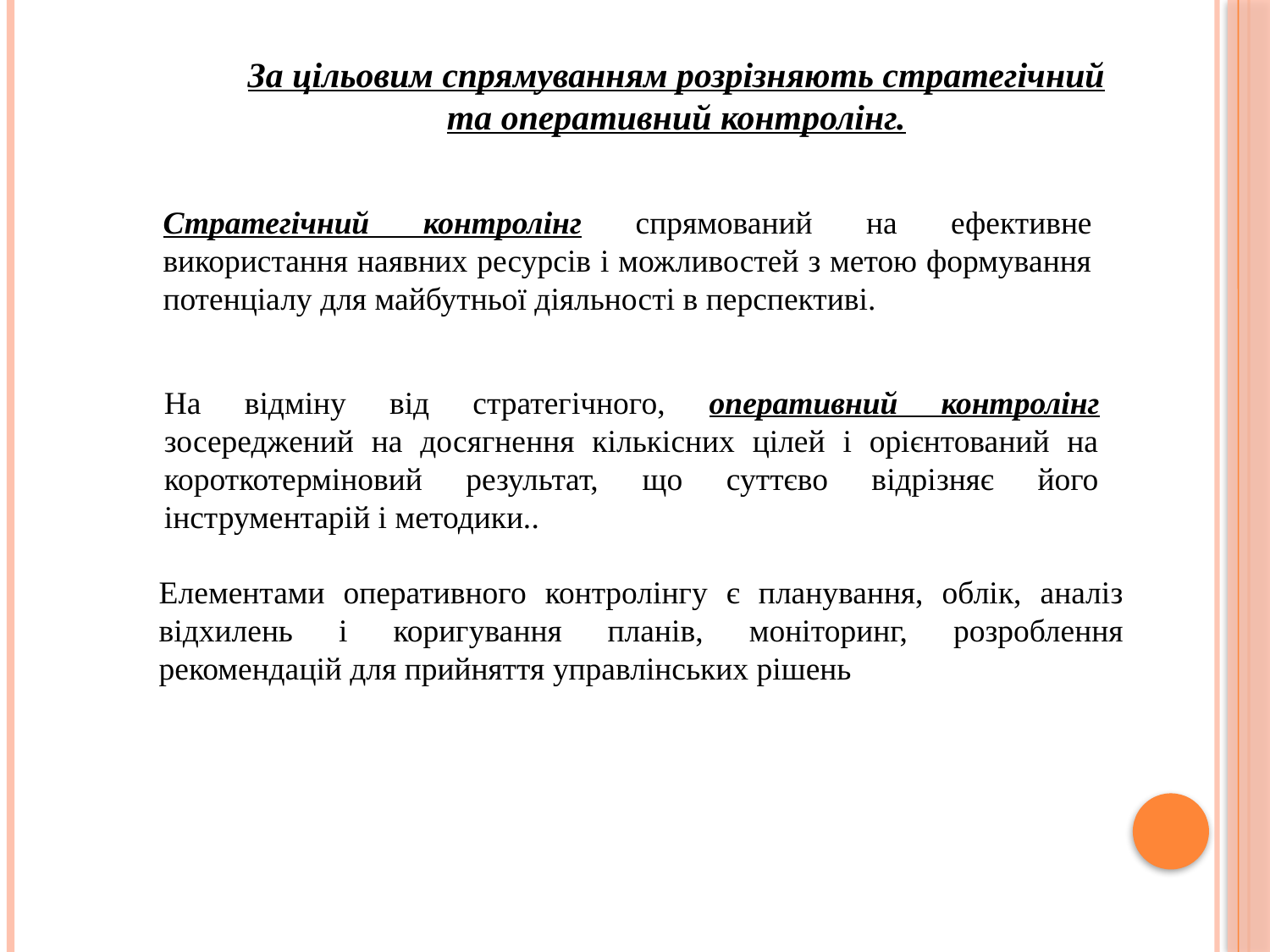

За цільовим спрямуванням розрізняють стратегічний та оперативний контролінг.
Стратегічний контролінг спрямований на ефективне використання наявних ресурсів і можливостей з метою формування потенціалу для майбутньої діяльності в перспективі.
На відміну від стратегічного, оперативний контролінг зосереджений на досягнення кількісних цілей і орієнтований на короткотерміновий результат, що суттєво відрізняє його інструментарій і методики..
Елементами оперативного контролінгу є планування, облік, аналіз відхилень і коригування планів, моніторинг, розроблення рекомендацій для прийняття управлінських рішень